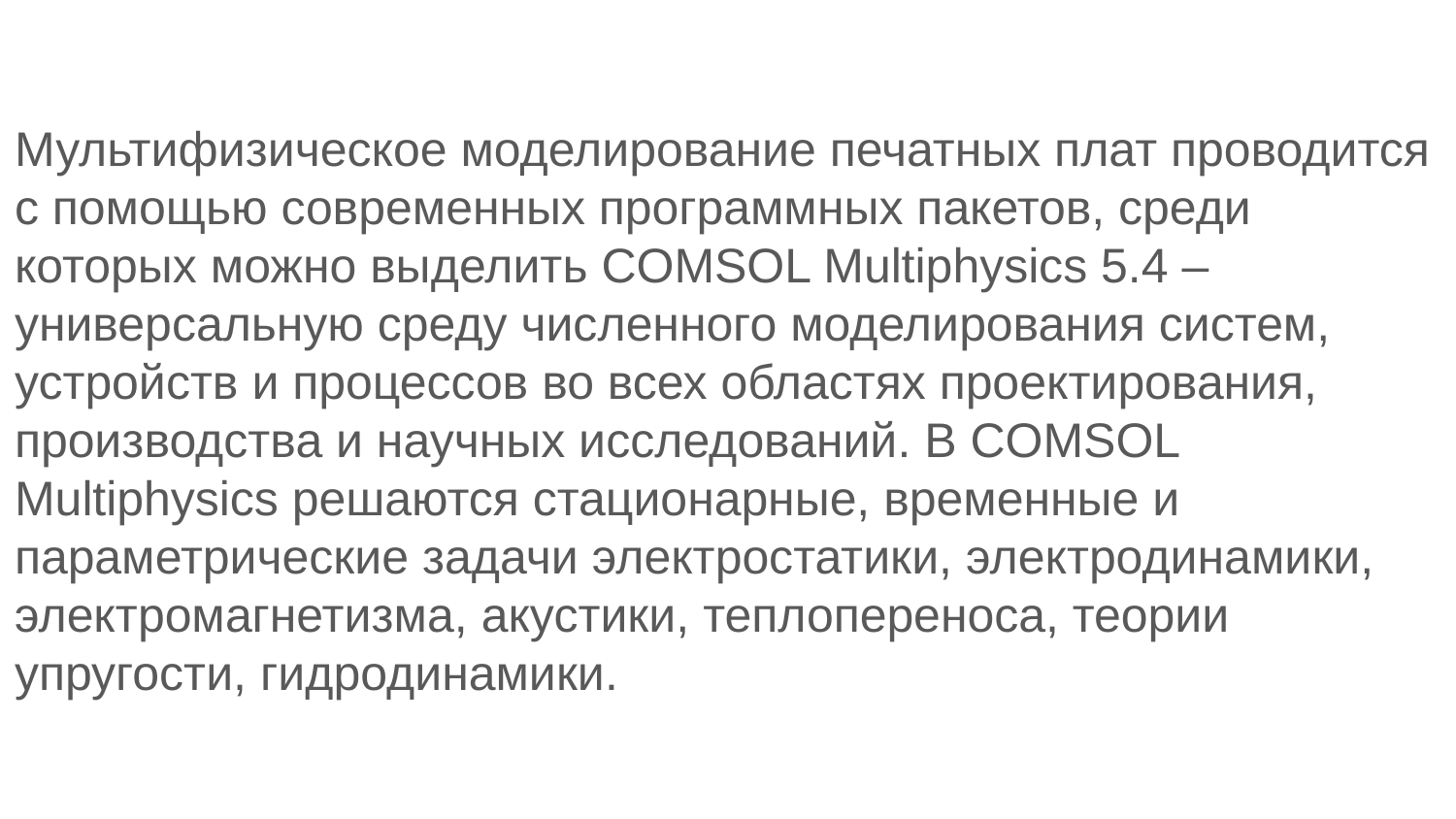

Мультифизическое моделирование печатных плат проводится с помощью современных программных пакетов, среди которых можно выделить COMSOL Multiphysics 5.4 – универсальную среду численного моделирования систем, устройств и процессов во всех областях проектирования, производства и научных исследований. В COMSOL Multiphysics решаются стационарные, временные и параметрические задачи электростатики, электродинамики, электромагнетизма, акустики, теплопереноса, теории упругости, гидродинамики.